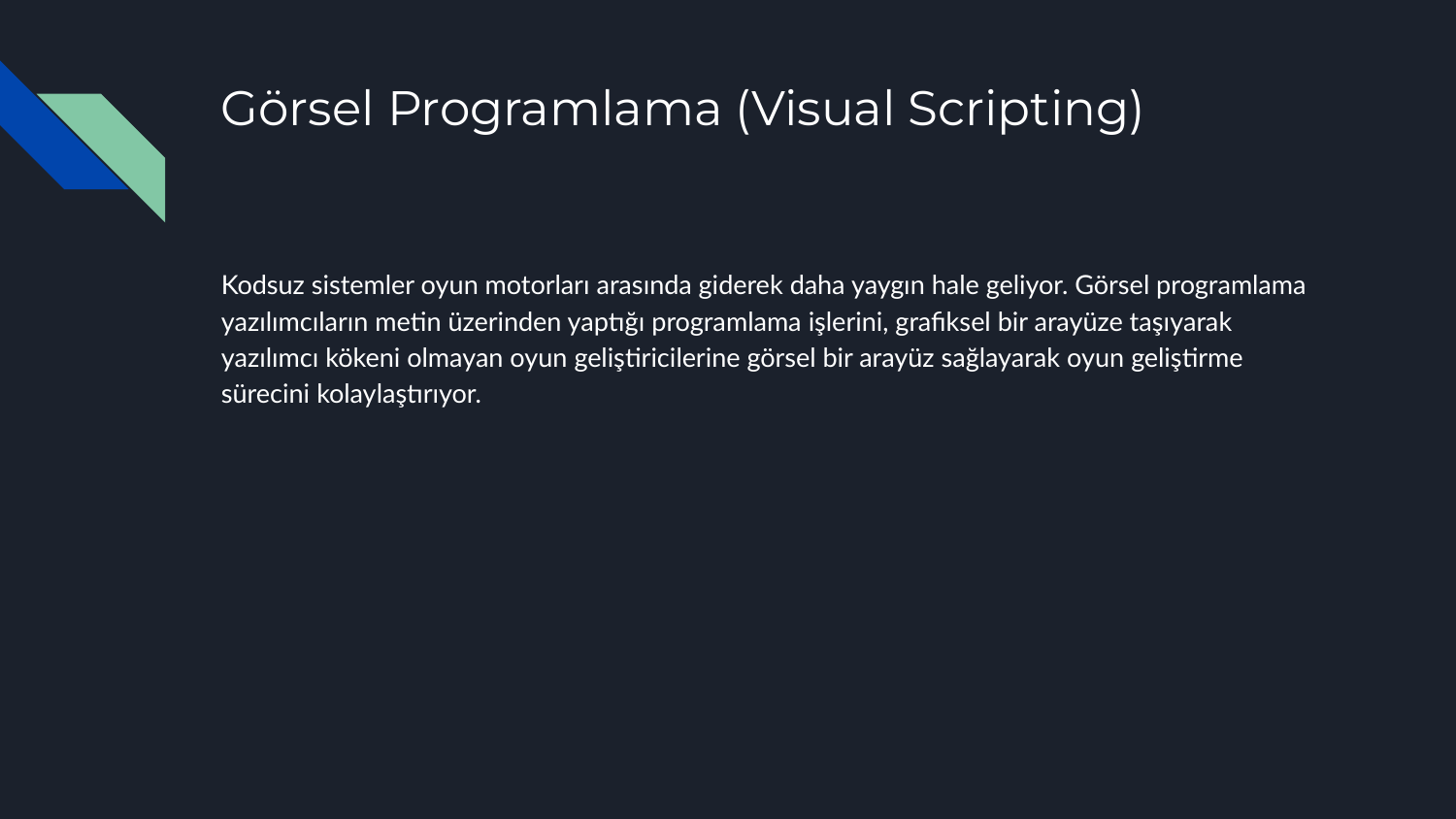

# Görsel Programlama (Visual Scripting)
Kodsuz sistemler oyun motorları arasında giderek daha yaygın hale geliyor. Görsel programlama yazılımcıların metin üzerinden yaptığı programlama işlerini, grafiksel bir arayüze taşıyarak yazılımcı kökeni olmayan oyun geliştiricilerine görsel bir arayüz sağlayarak oyun geliştirme sürecini kolaylaştırıyor.